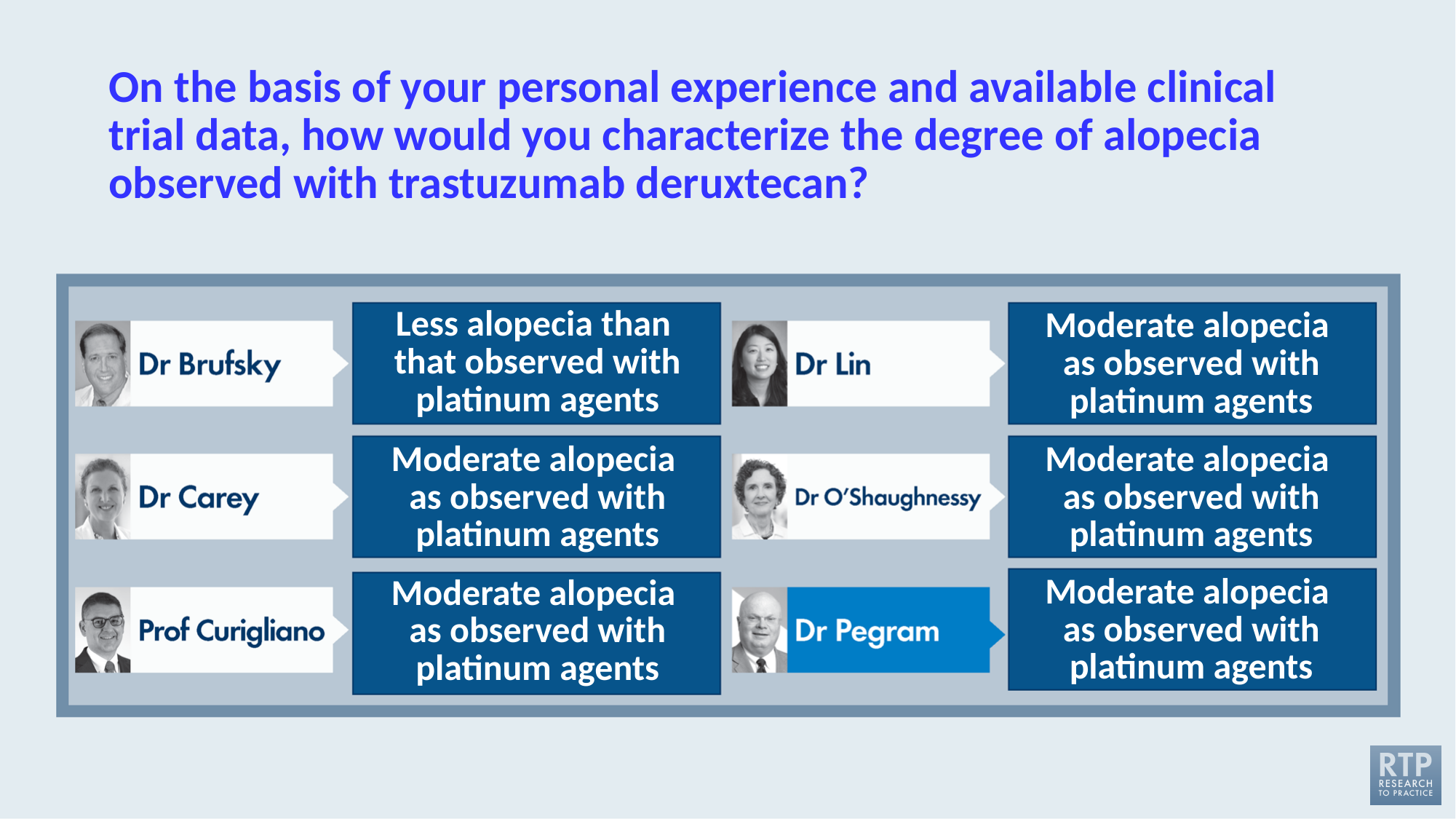

# On the basis of your personal experience and available clinical trial data, how would you characterize the degree of alopecia observed with trastuzumab deruxtecan?
Less alopecia than
that observed with platinum agents
Moderate alopecia
as observed with platinum agents
Moderate alopecia
as observed with platinum agents
Moderate alopecia
as observed with platinum agents
Moderate alopecia
as observed with platinum agents
Moderate alopecia
as observed with platinum agents